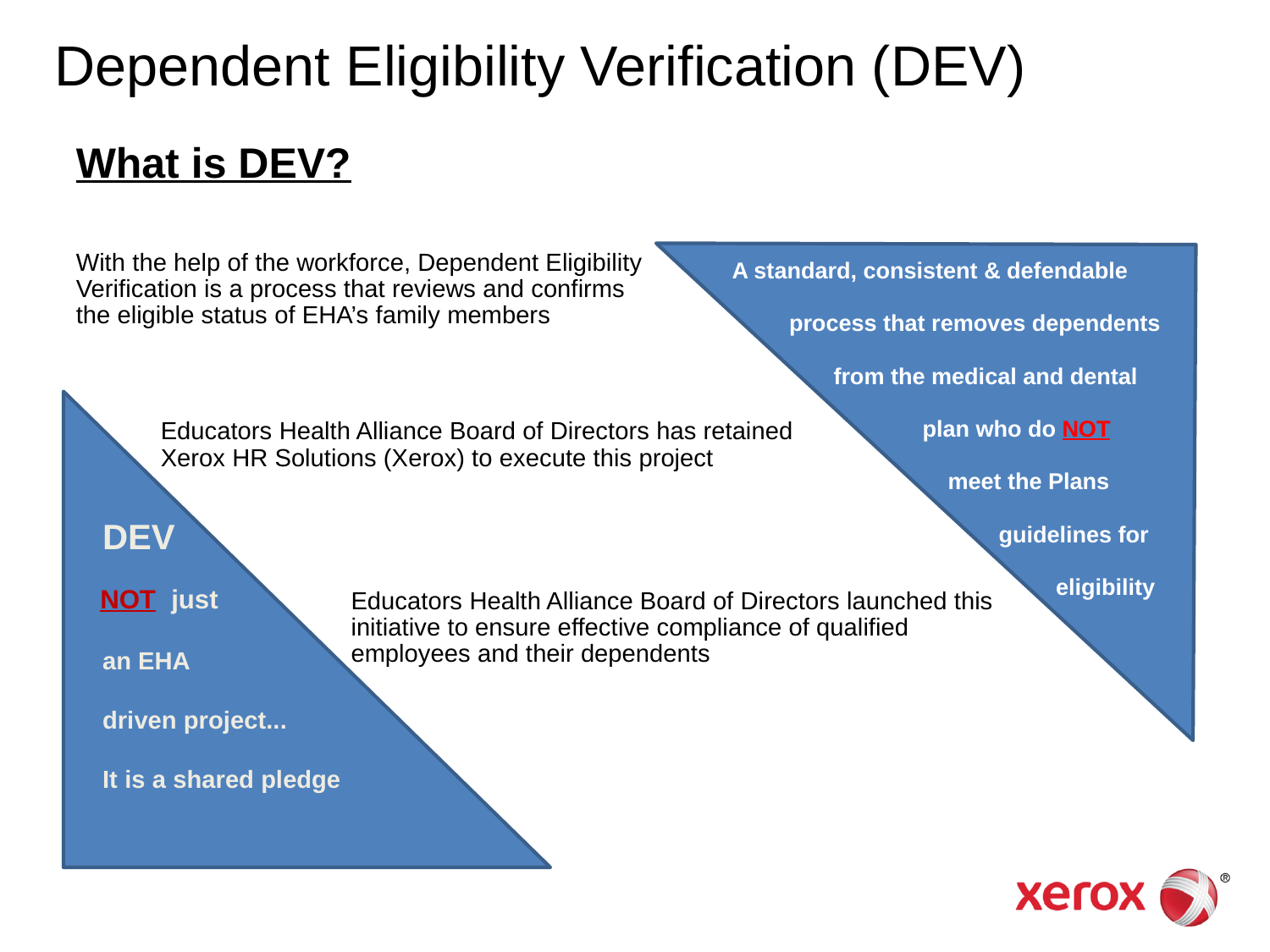

# Dependent Eligibility Verification (DEV)
What is DEV?
With the help of the workforce, Dependent Eligibility Verification is a process that reviews and confirms the eligible status of EHA’s family members

A standard, consistent & defendable
         process that removes dependents
                from the medical and dental
                              plan who do NOT
                                  meet the Plans
                                          guidelines for
                                                   eligibility

Educators Health Alliance Board of Directors has retained Xerox HR Solutions (Xerox) to execute this project
DEV

an EHA

driven project...

It is a shared pledge

just
NOT
Educators Health Alliance Board of Directors launched this initiative to ensure effective compliance of qualified employees and their dependents